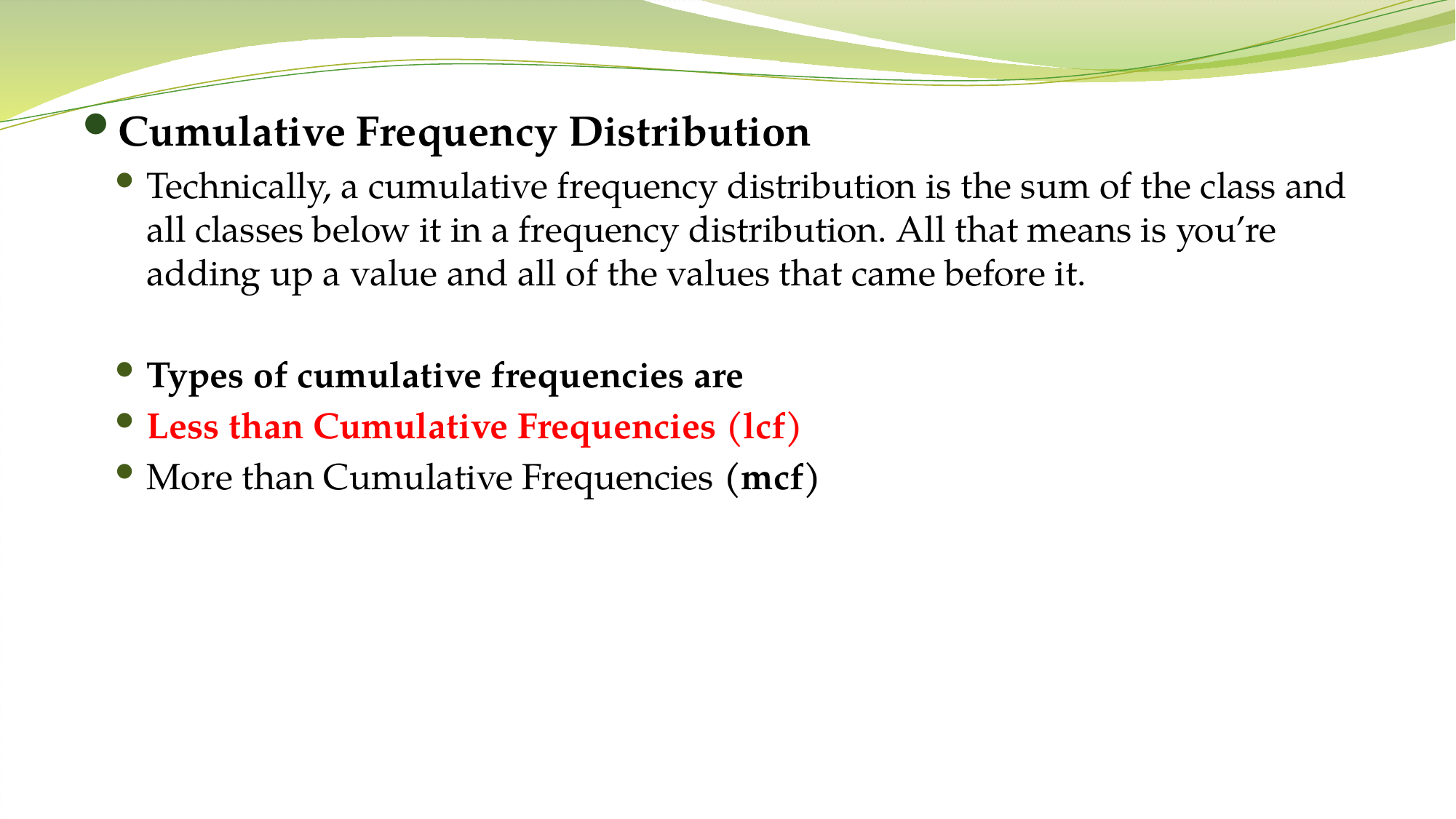

Cumulative Frequency Distribution
Technically, a cumulative frequency distribution is the sum of the class and all classes below it in a frequency distribution. All that means is you’re adding up a value and all of the values that came before it.

Types of cumulative frequencies are
Less than Cumulative Frequencies (lcf)
More than Cumulative Frequencies (mcf)